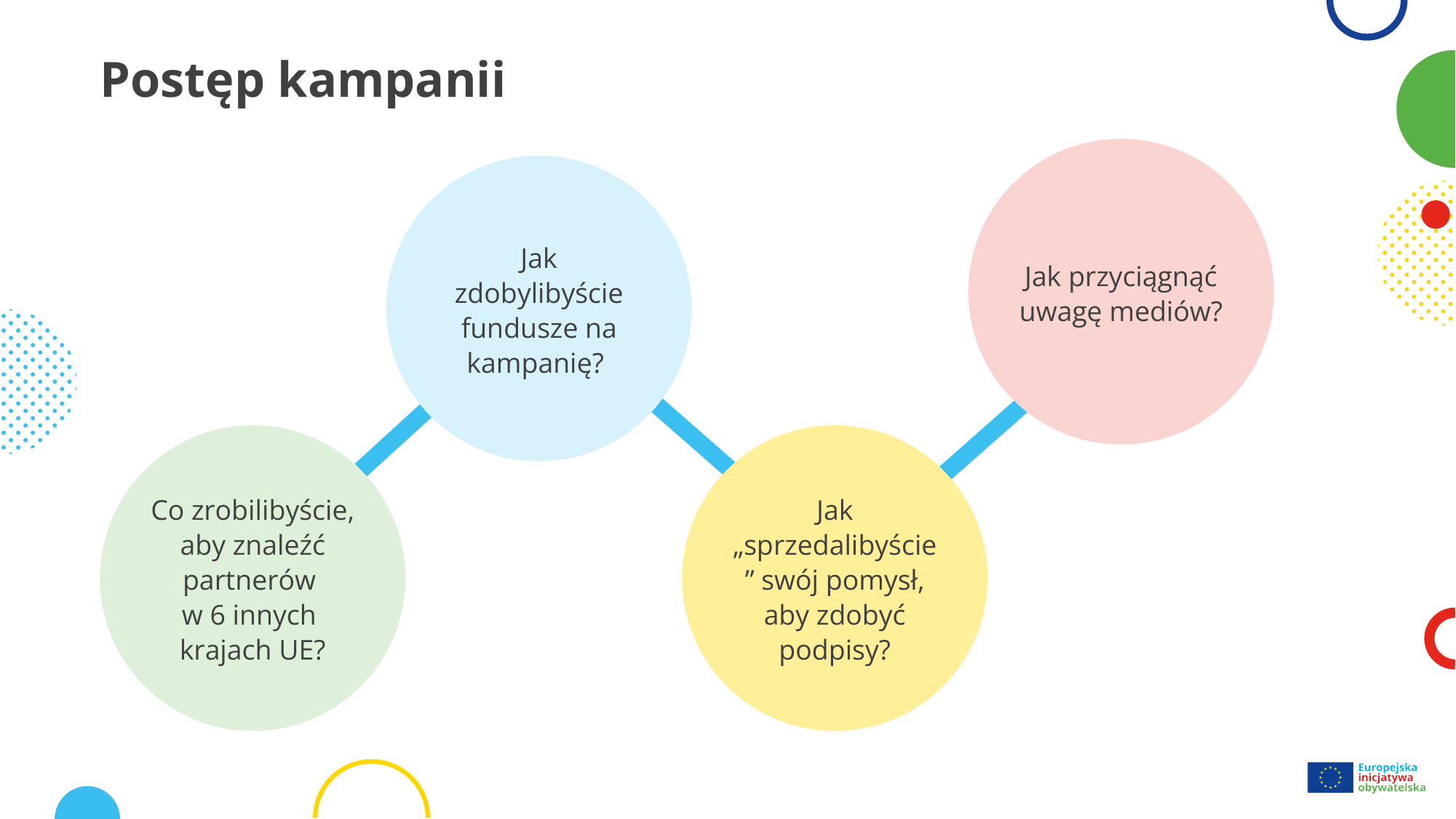

# Postęp kampanii
Jak przyciągnąć uwagę mediów?
Jak zdobylibyście fundusze na kampanię?
Co zrobilibyście, aby znaleźć partnerów
w 6 innych
krajach UE?
Jak „sprzedalibyście” swój pomysł, aby zdobyć podpisy?